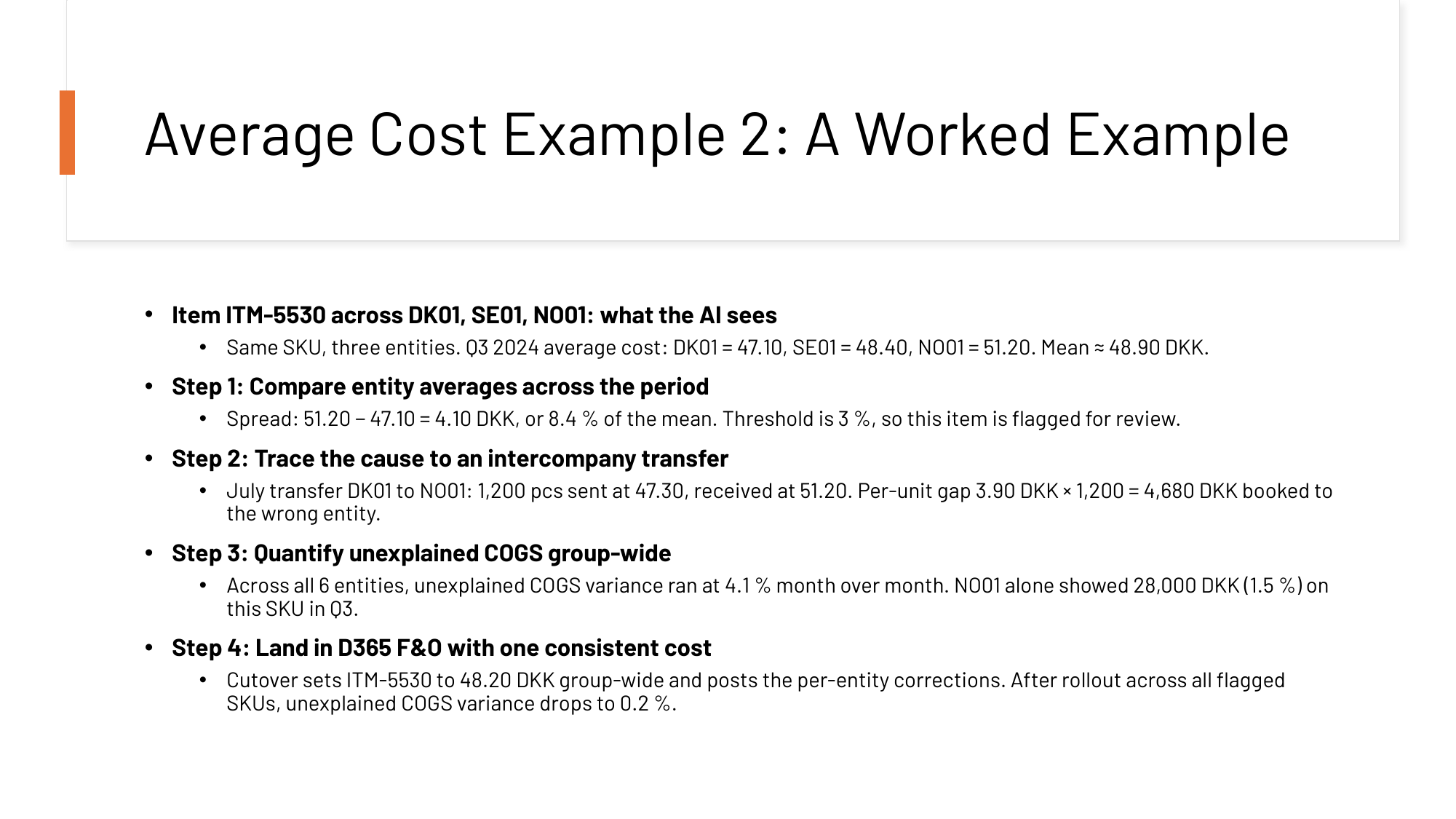

# Average Cost Example 2: A Worked Example

Item ITM-5530 across DK01, SE01, NO01: what the AI sees
Same SKU, three entities. Q3 2024 average cost: DK01 = 47.10, SE01 = 48.40, NO01 = 51.20. Mean ≈ 48.90 DKK.
Step 1: Compare entity averages across the period
Spread: 51.20 − 47.10 = 4.10 DKK, or 8.4 % of the mean. Threshold is 3 %, so this item is flagged for review.
Step 2: Trace the cause to an intercompany transfer
July transfer DK01 to NO01: 1,200 pcs sent at 47.30, received at 51.20. Per-unit gap 3.90 DKK × 1,200 = 4,680 DKK booked to the wrong entity.
Step 3: Quantify unexplained COGS group-wide
Across all 6 entities, unexplained COGS variance ran at 4.1 % month over month. NO01 alone showed 28,000 DKK (1.5 %) on this SKU in Q3.
Step 4: Land in D365 F&O with one consistent cost
Cutover sets ITM-5530 to 48.20 DKK group-wide and posts the per-entity corrections. After rollout across all flagged SKUs, unexplained COGS variance drops to 0.2 %.